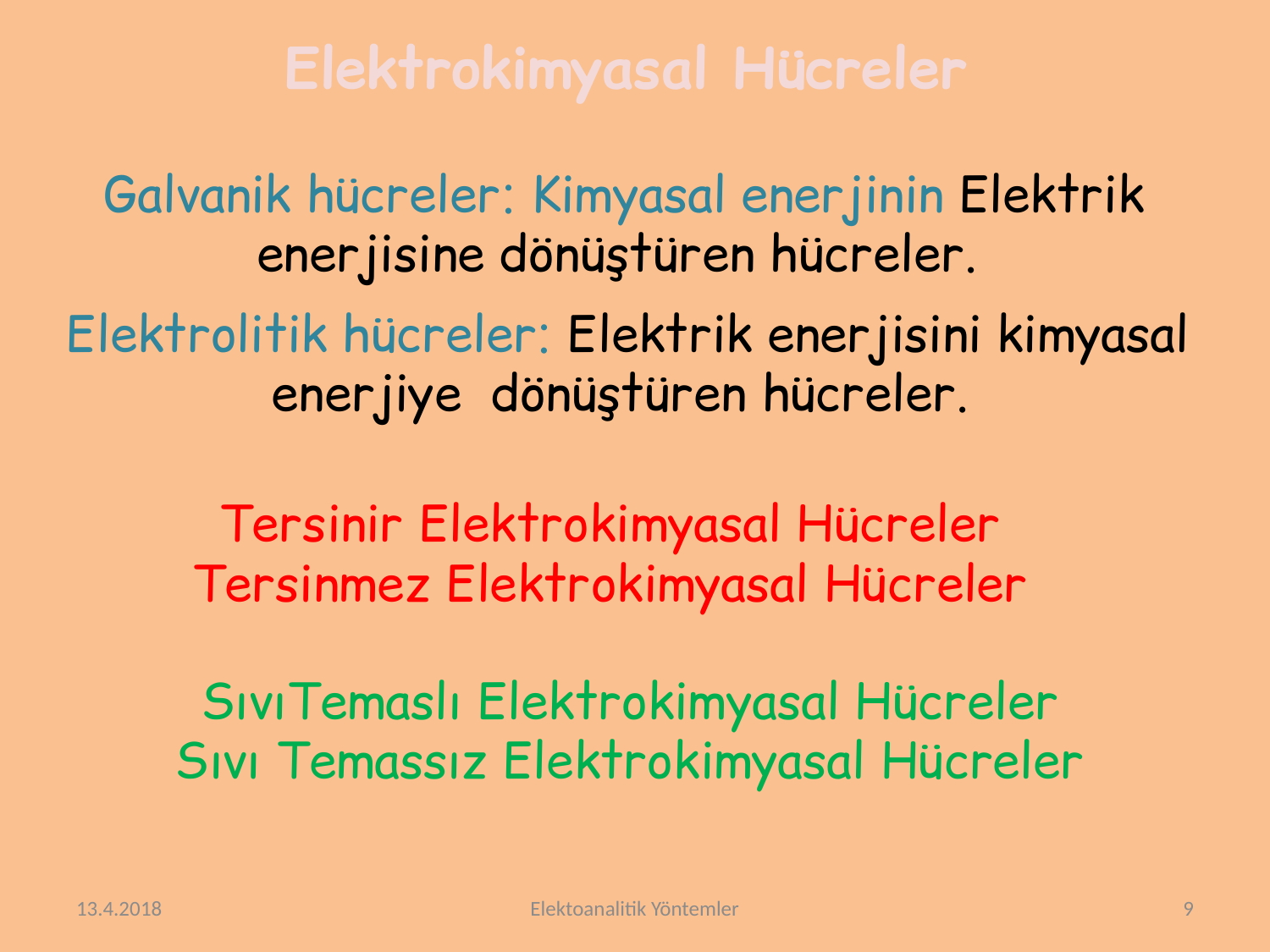

Elektrokimyasal Hücreler
Galvanik hücreler: Kimyasal enerjinin Elektrik enerjisine dönüştüren hücreler.
Elektrolitik hücreler: Elektrik enerjisini kimyasal enerjiye  dönüştüren hücreler.
Tersinir Elektrokimyasal Hücreler
Tersinmez Elektrokimyasal Hücreler
SıvıTemaslı Elektrokimyasal Hücreler
Sıvı Temassız Elektrokimyasal Hücreler
13.4.2018
Elektoanalitik Yöntemler
9